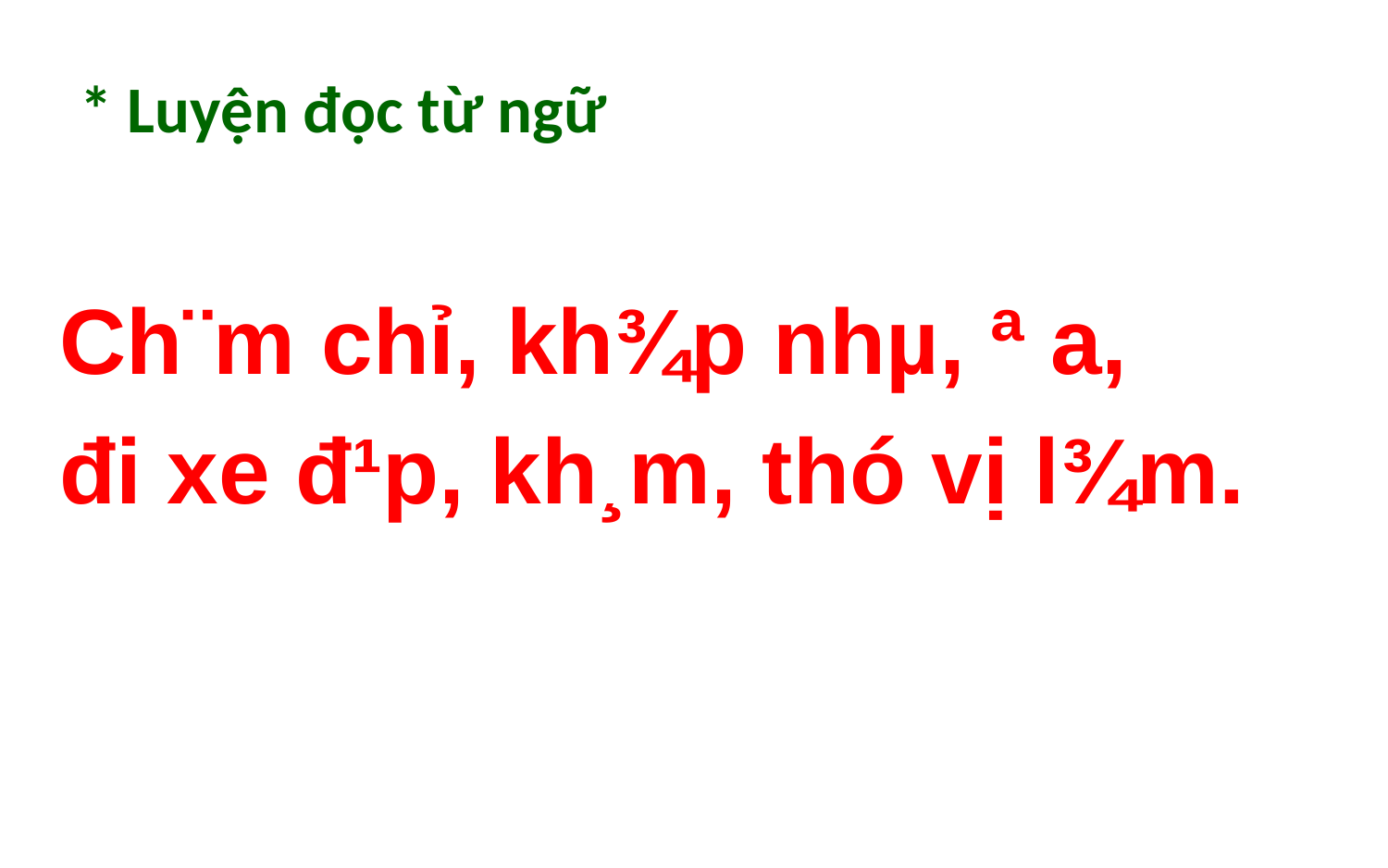

# * Luyện đọc từ ngữ
Ch¨m chỉ, kh¾p nhµ, ª a,
đi xe đ¹p, kh¸m, thó vị l¾m.